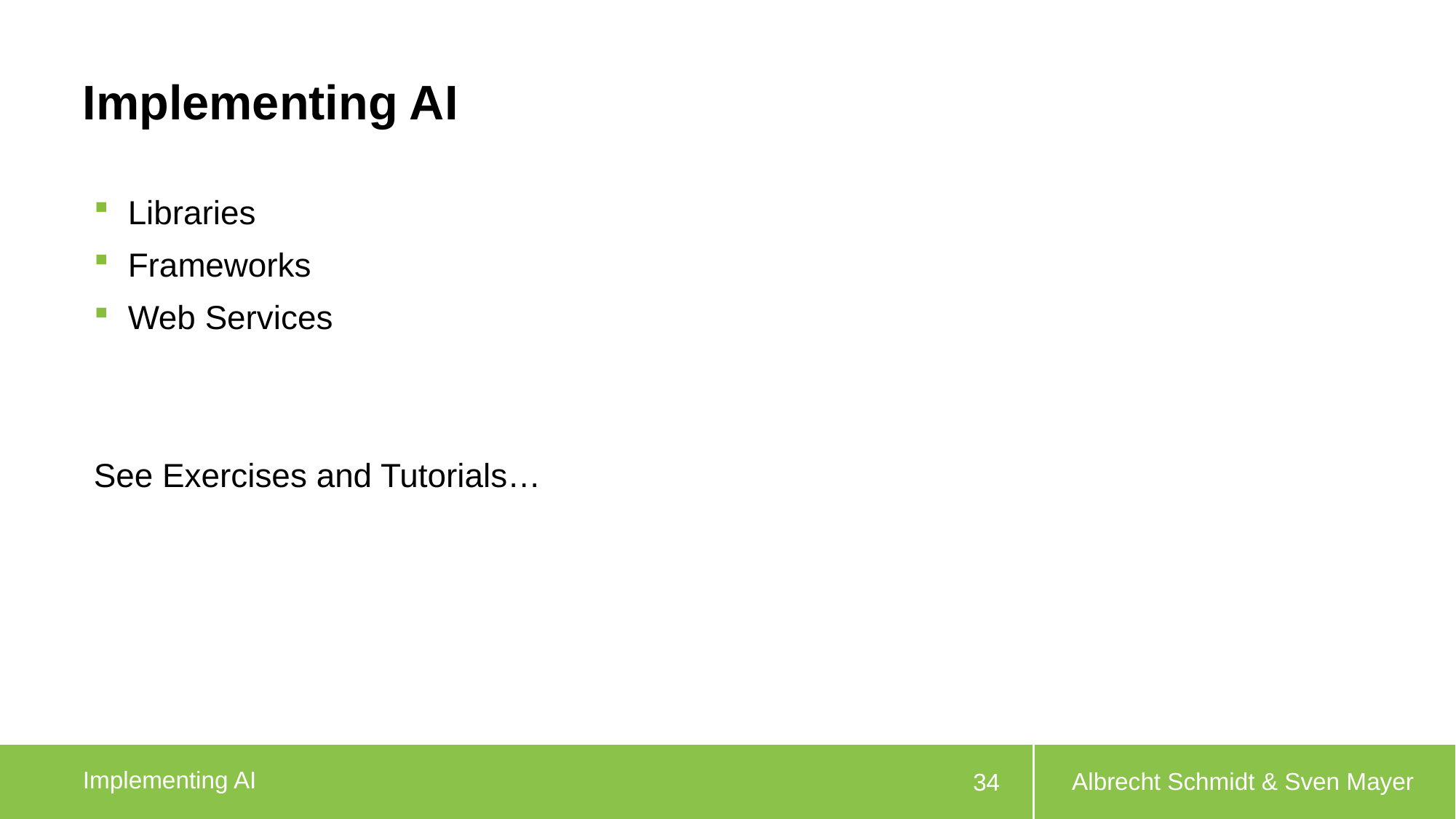

# Implementing AI

Libraries
Frameworks
Web Services

See Exercises and Tutorials…
Albrecht Schmidt & Sven Mayer
Implementing AI
34